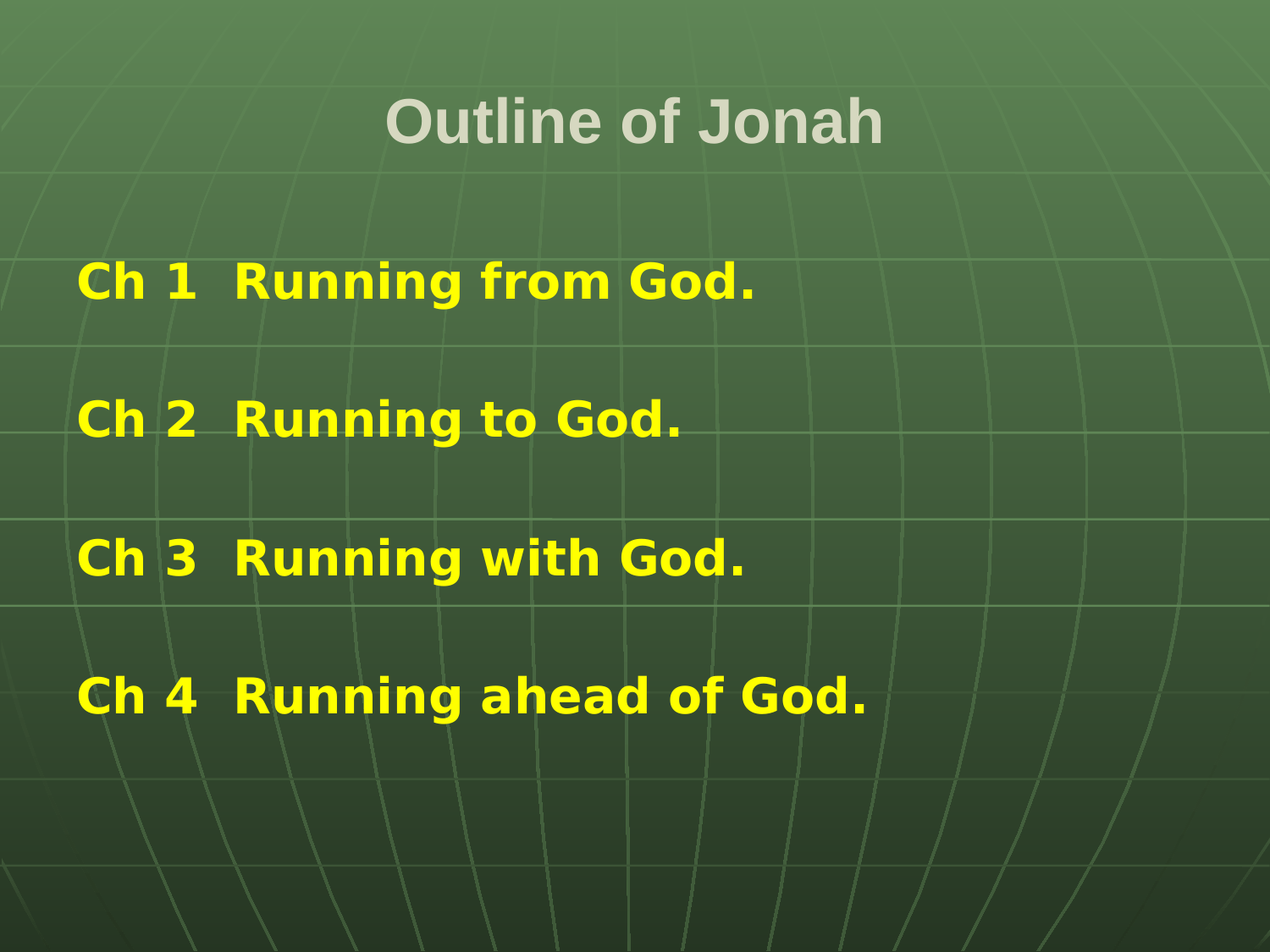

# Outline of Jonah
Ch 1  Running from God.

Ch 2  Running to God.

Ch 3  Running with God.

Ch 4  Running ahead of God.